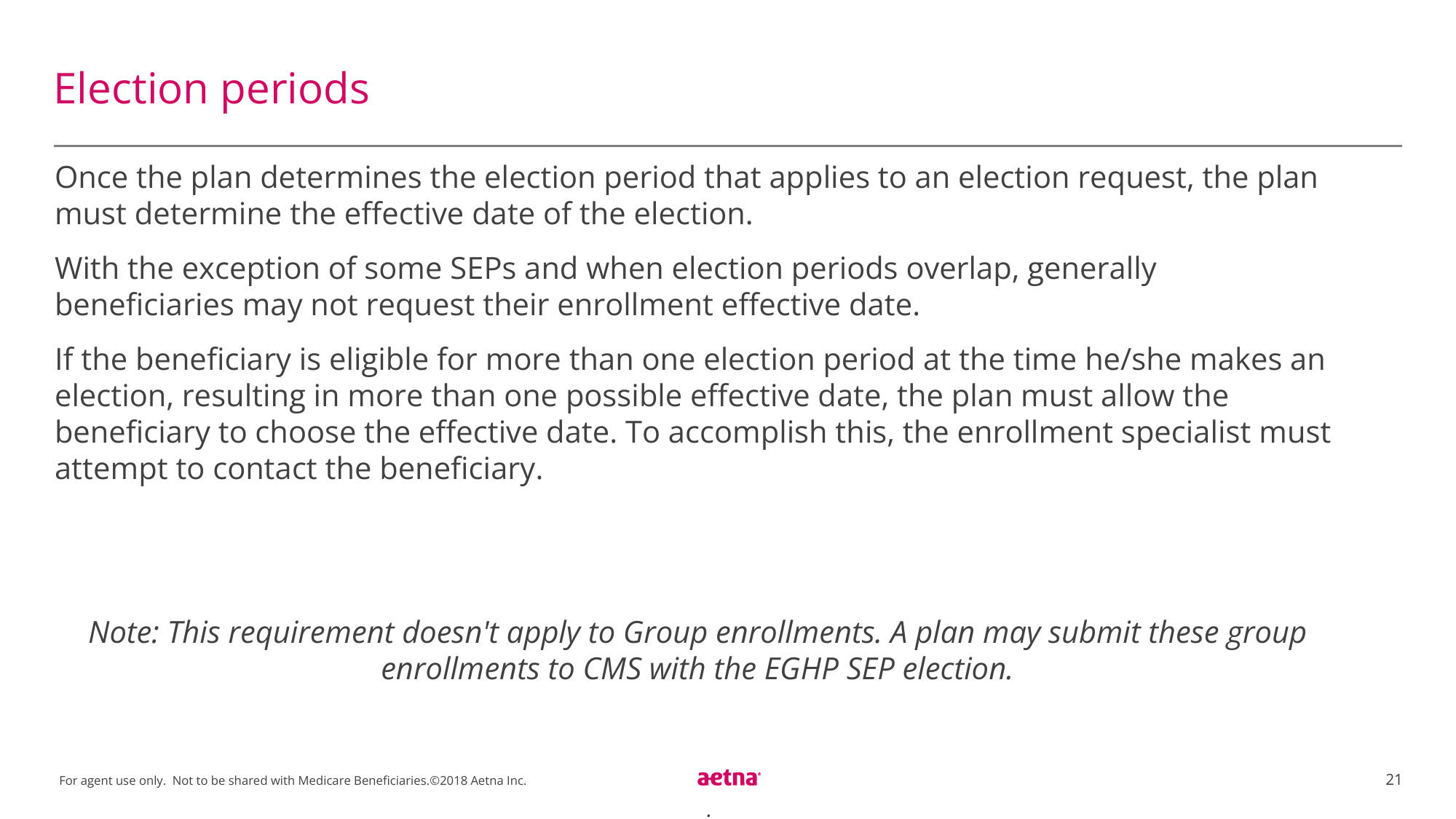

# Election periods
Once the plan determines the election period that applies to an election request, the plan must determine the effective date of the election.
With the exception of some SEPs and when election periods overlap, generally beneficiaries may not request their enrollment effective date.
If the beneficiary is eligible for more than one election period at the time he/she makes an election, resulting in more than one possible effective date, the plan must allow the beneficiary to choose the effective date. To accomplish this, the enrollment specialist must attempt to contact the beneficiary.

Note: This requirement doesn't apply to Group enrollments. A plan may submit these group enrollments to CMS with the EGHP SEP election.

.